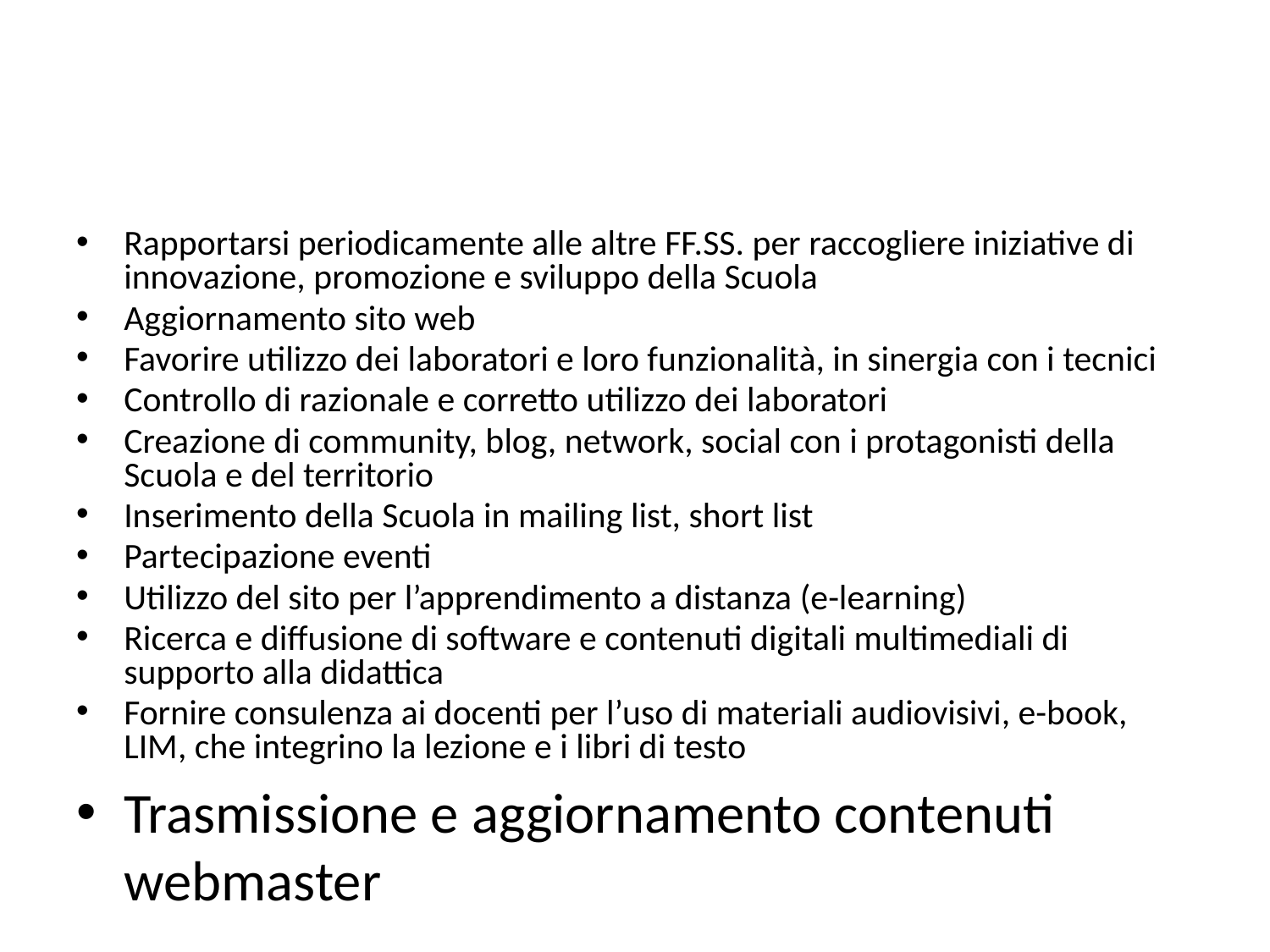

#
Rapportarsi periodicamente alle altre FF.SS. per raccogliere iniziative di innovazione, promozione e sviluppo della Scuola
Aggiornamento sito web
Favorire utilizzo dei laboratori e loro funzionalità, in sinergia con i tecnici
Controllo di razionale e corretto utilizzo dei laboratori
Creazione di community, blog, network, social con i protagonisti della Scuola e del territorio
Inserimento della Scuola in mailing list, short list
Partecipazione eventi
Utilizzo del sito per l’apprendimento a distanza (e-learning)
Ricerca e diffusione di software e contenuti digitali multimediali di supporto alla didattica
Fornire consulenza ai docenti per l’uso di materiali audiovisivi, e-book, LIM, che integrino la lezione e i libri di testo
Trasmissione e aggiornamento contenuti webmaster